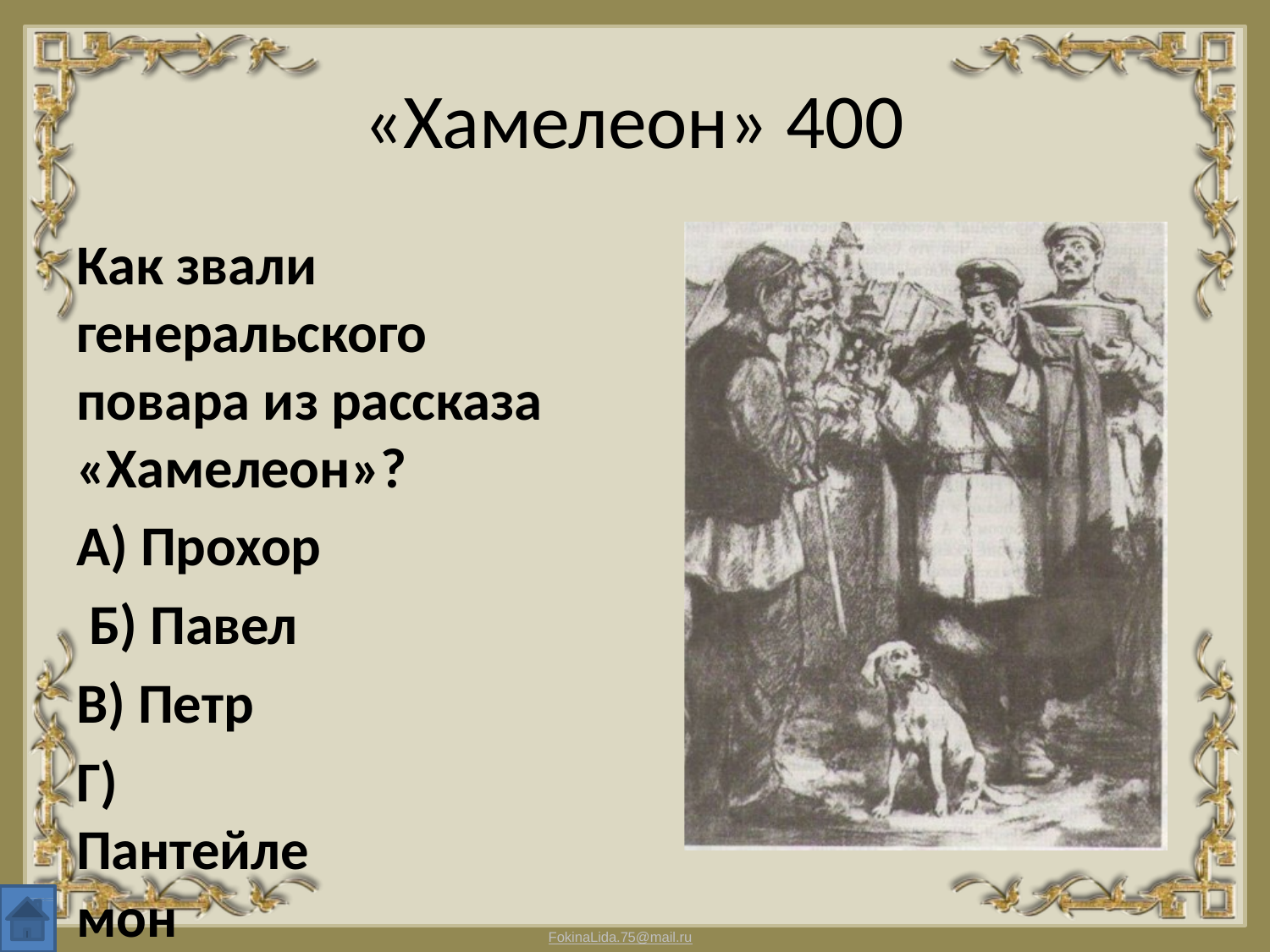

# «Хамелеон» 400

Как звали  генеральского  повара из рассказа
«Хамелеон»?
А) Прохор  Б) Павел  В) Петр
Г) Пантейлемон

FokinaLida.75@mail.ru